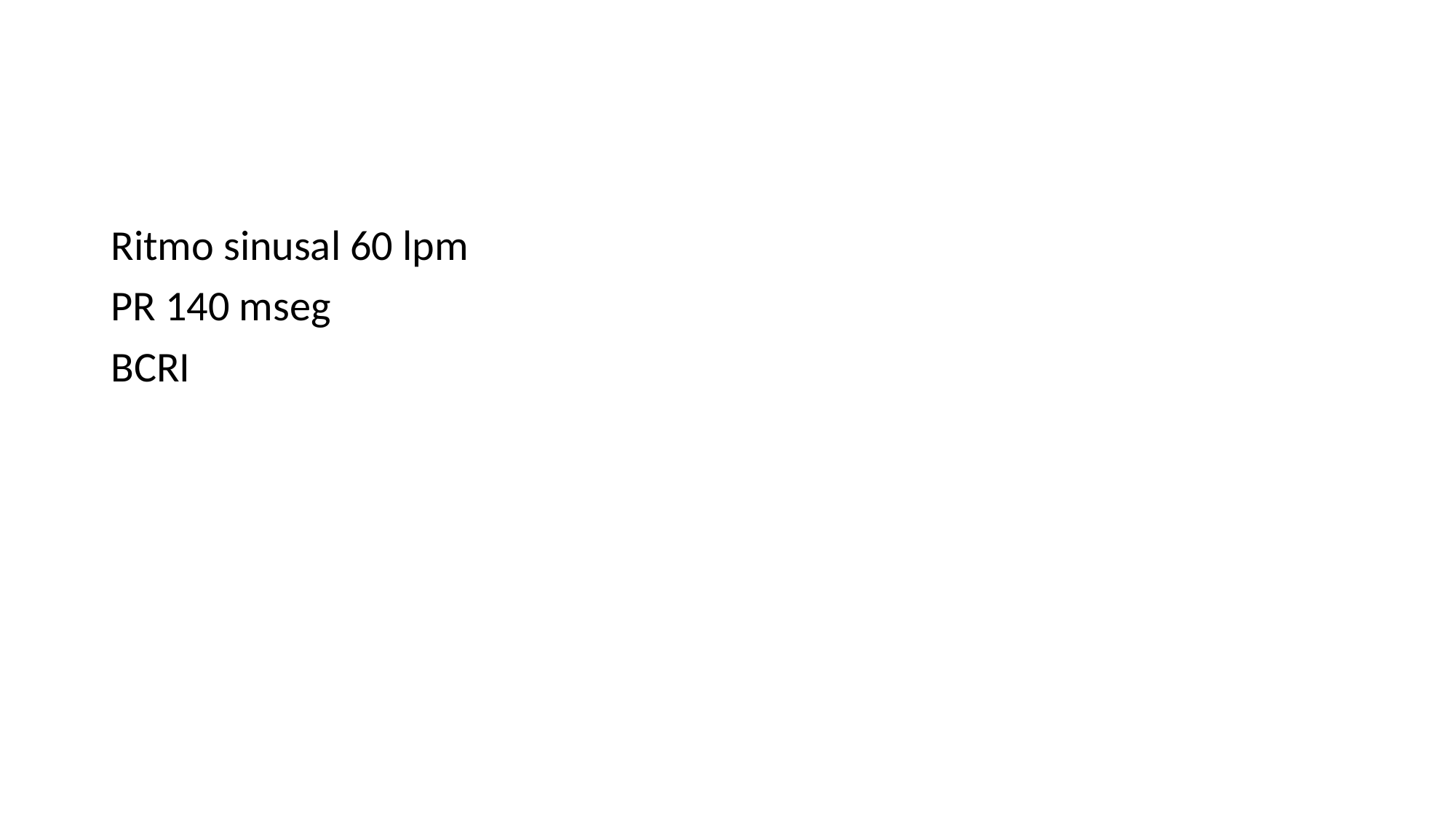

#
Ritmo sinusal 60 lpm
PR 140 mseg
BCRI